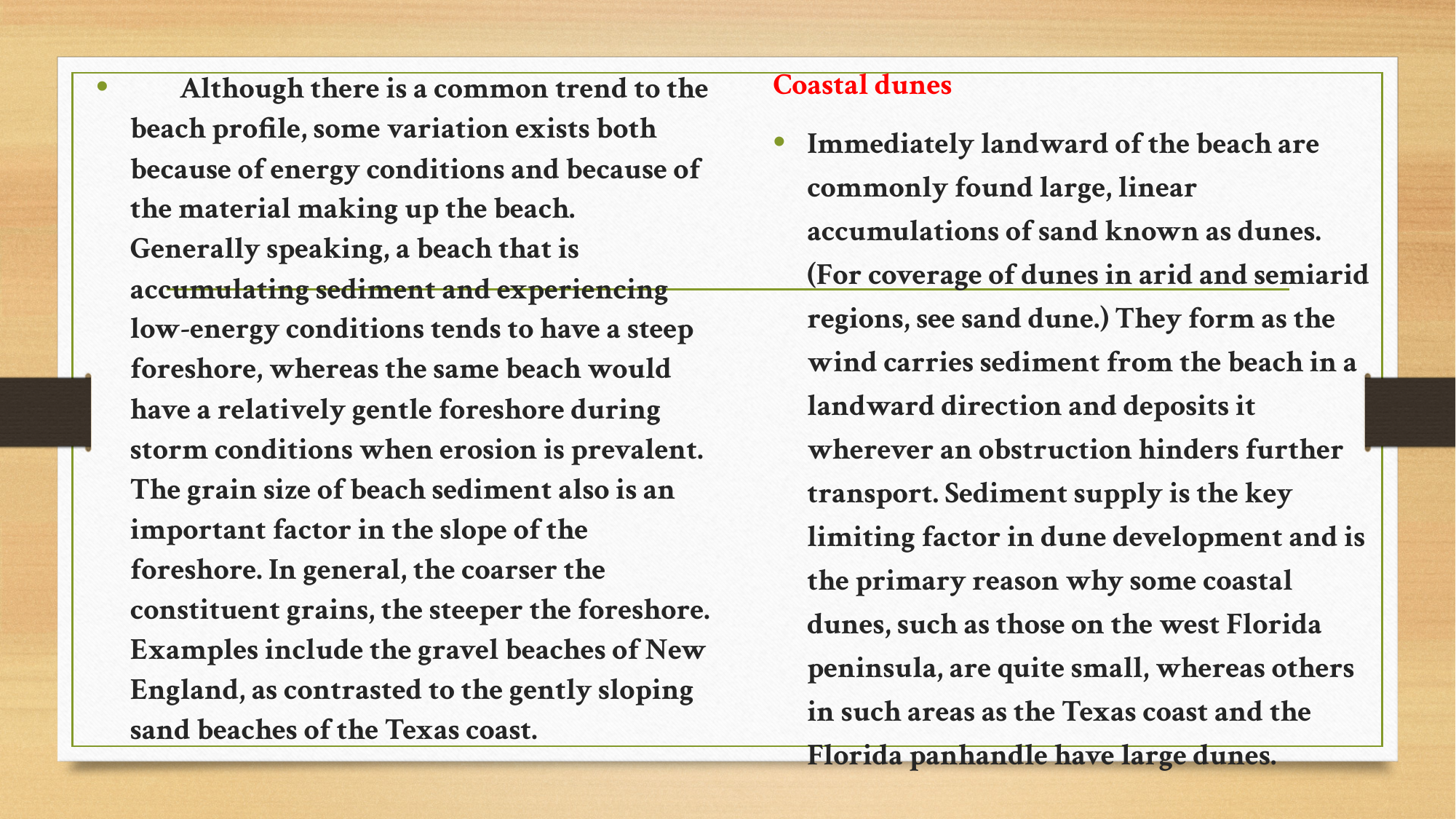

Coastal dunes
Immediately landward of the beach are commonly found large, linear accumulations of sand known as dunes. (For coverage of dunes in arid and semiarid regions, see sand dune.) They form as the wind carries sediment from the beach in a landward direction and deposits it wherever an obstruction hinders further transport. Sediment supply is the key limiting factor in dune development and is the primary reason why some coastal dunes, such as those on the west Florida peninsula, are quite small, whereas others in such areas as the Texas coast and the Florida panhandle have large dunes.
        Although there is a common trend to the beach profile, some variation exists both because of energy conditions and because of the material making up the beach. Generally speaking, a beach that is accumulating sediment and experiencing low-energy conditions tends to have a steep foreshore, whereas the same beach would have a relatively gentle foreshore during storm conditions when erosion is prevalent. The grain size of beach sediment also is an important factor in the slope of the foreshore. In general, the coarser the constituent grains, the steeper the foreshore. Examples include the gravel beaches of New England, as contrasted to the gently sloping sand beaches of the Texas coast.